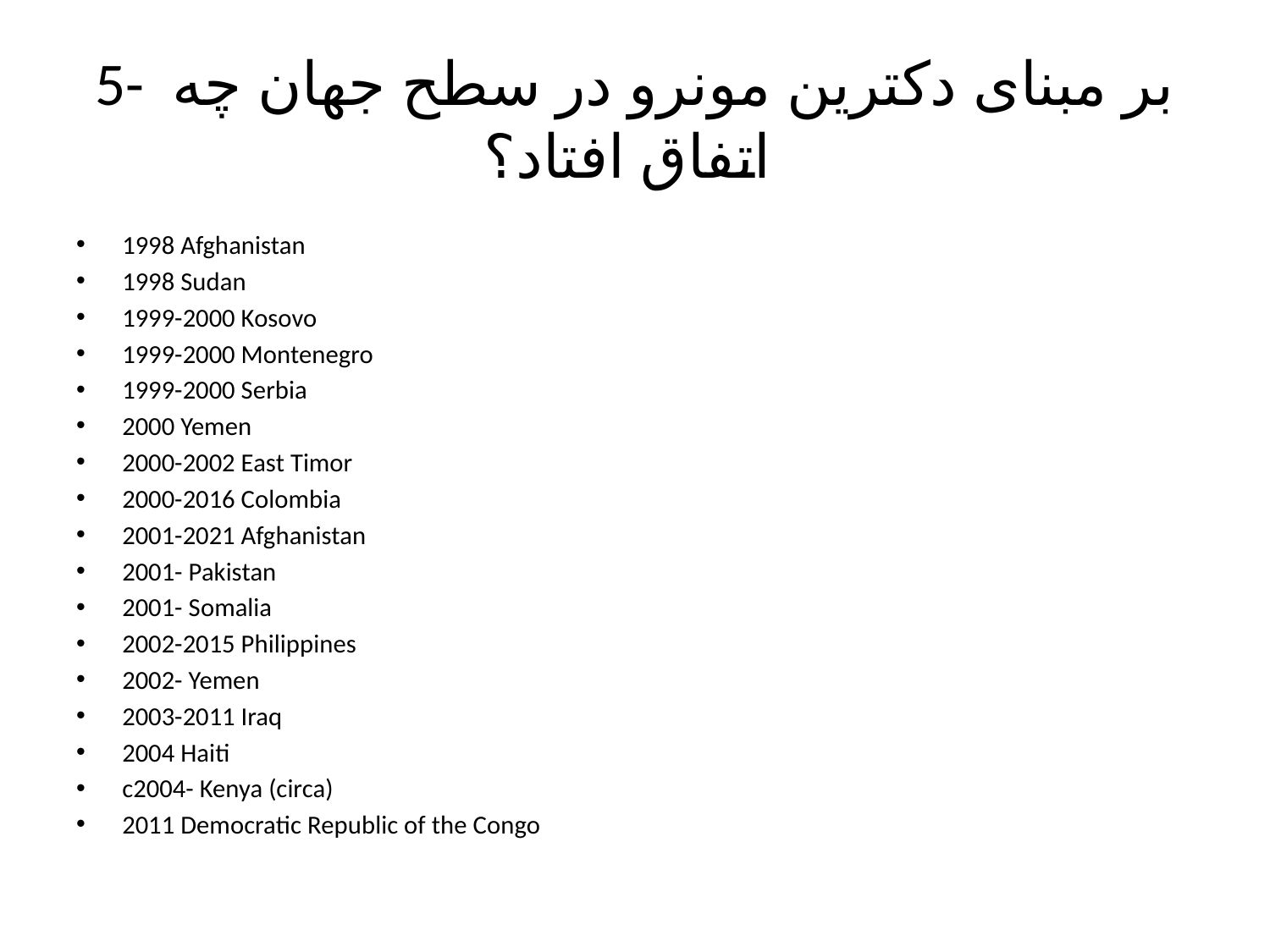

# 5-  بر مبنای دکترین مونرو در سطح جهان چه اتفاق افتاد؟
1998 Afghanistan
1998 Sudan
1999-2000 Kosovo
1999-2000 Montenegro
1999-2000 Serbia
2000 Yemen
2000-2002 East Timor
2000-2016 Colombia
2001-2021 Afghanistan
2001- Pakistan
2001- Somalia
2002-2015 Philippines
2002- Yemen
2003-2011 Iraq
2004 Haiti
c2004- Kenya (circa)
2011 Democratic Republic of the Congo